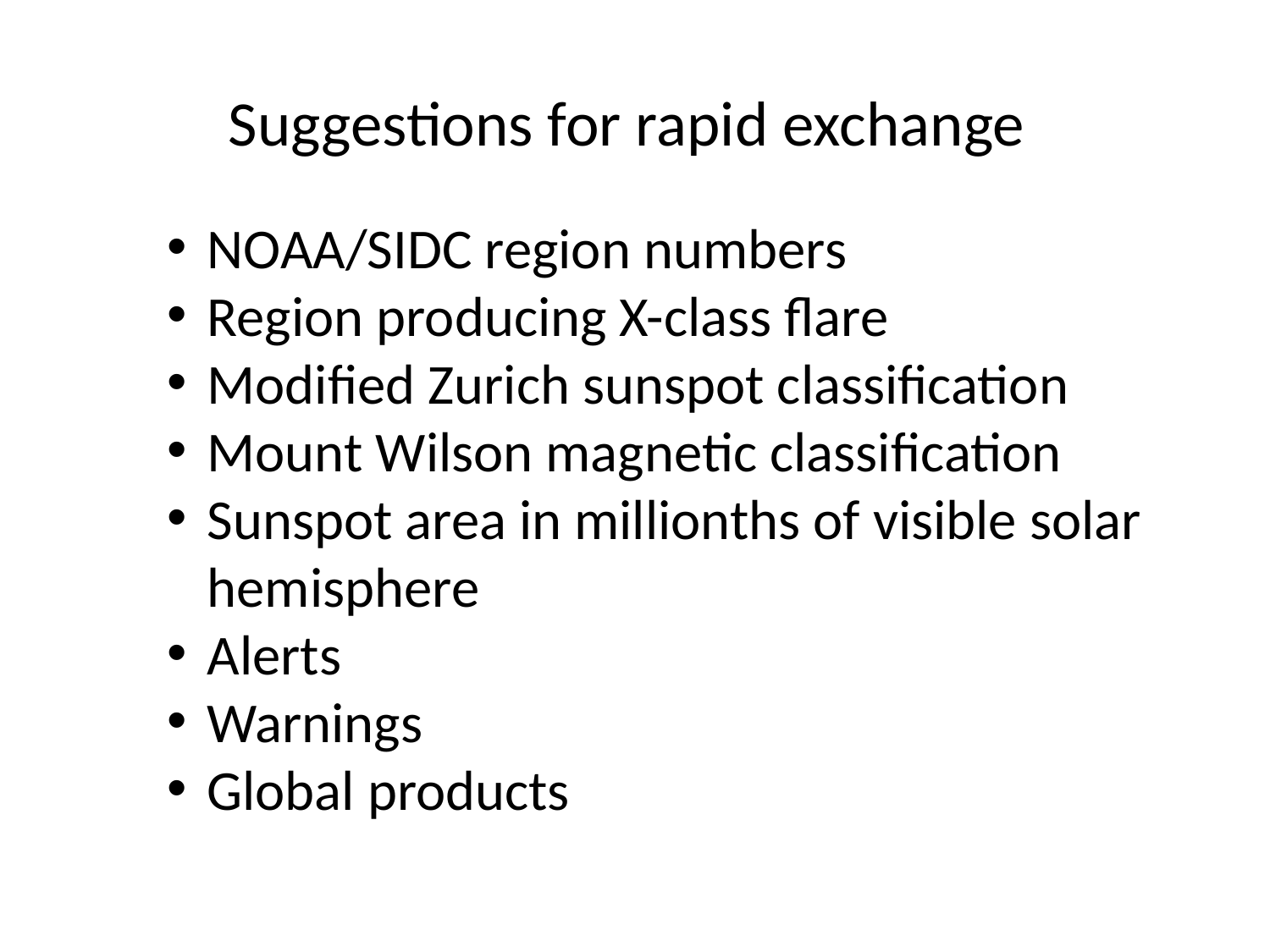

Suggestions for rapid exchange
NOAA/SIDC region numbers
Region producing X-class flare
Modified Zurich sunspot classification
Mount Wilson magnetic classification
Sunspot area in millionths of visible solar hemisphere
Alerts
Warnings
Global products